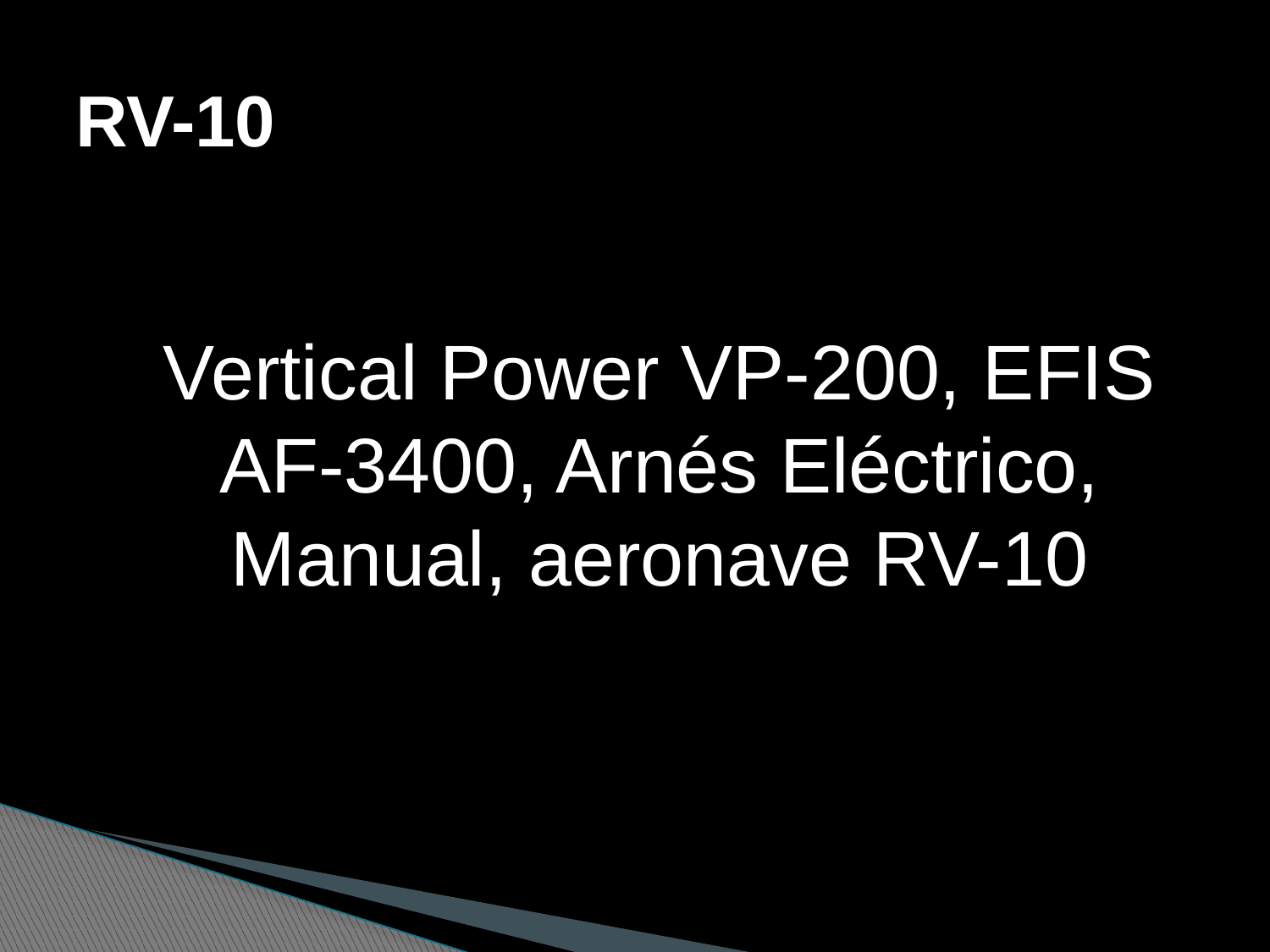

# RV-10
Vertical Power VP-200, EFIS AF-3400, Arnés Eléctrico, Manual, aeronave RV-10